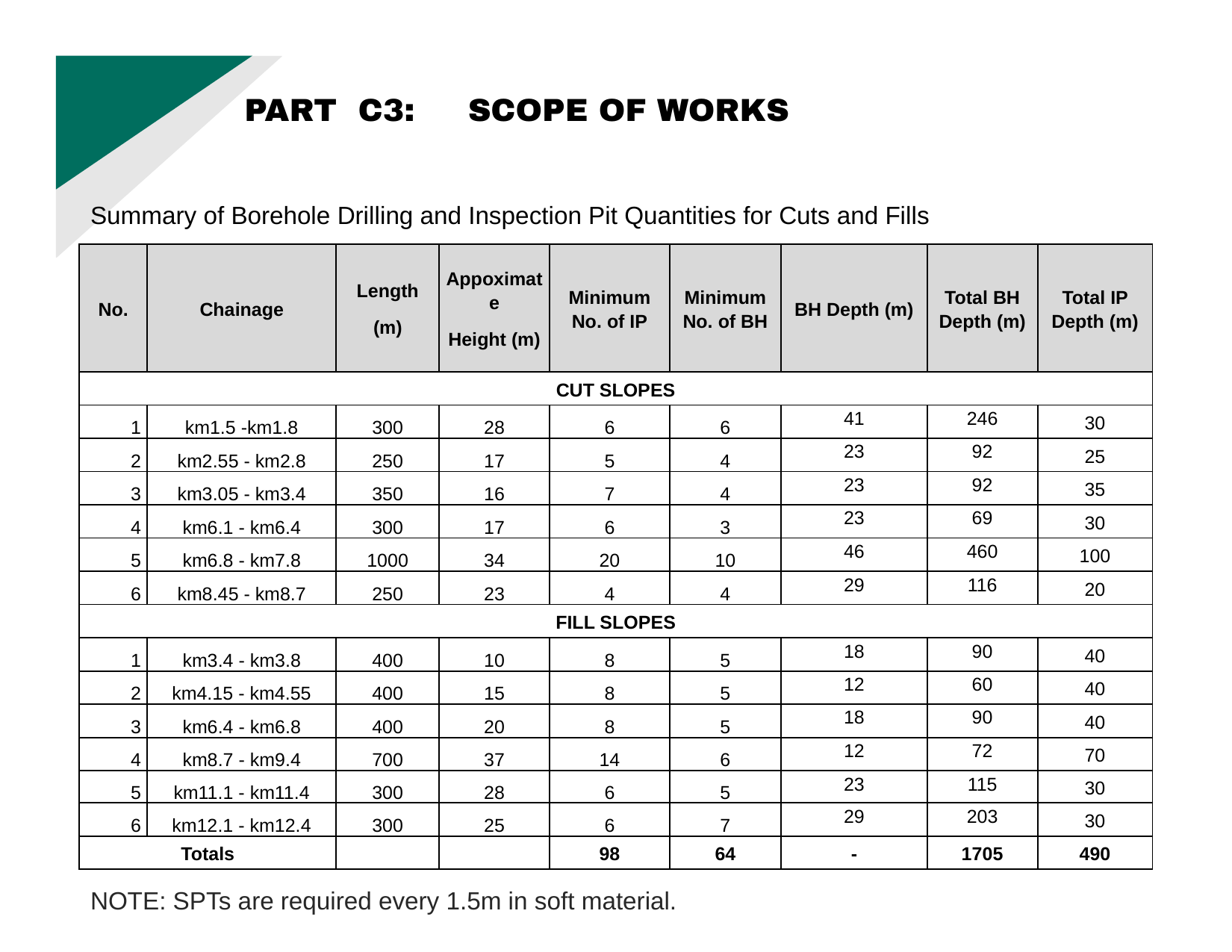

PART  C3:     SCOPE OF WORKS
Summary of Borehole Drilling and Inspection Pit Quantities for Cuts and Fills
| No. | Chainage | Length (m) | Appoximate Height (m) | Minimum No. of IP | Minimum No. of BH | BH Depth (m) | Total BH Depth (m) | Total IP Depth (m) |
| --- | --- | --- | --- | --- | --- | --- | --- | --- |
| CUT SLOPES |  |  |  |  |  |  |  |  |
| 1 | km1.5 -km1.8 | 300 | 28 | 6 | 6 | 41 | 246 | 30 |
| 2 | km2.55 - km2.8 | 250 | 17 | 5 | 4 | 23 | 92 | 25 |
| 3 | km3.05 - km3.4 | 350 | 16 | 7 | 4 | 23 | 92 | 35 |
| 4 | km6.1 - km6.4 | 300 | 17 | 6 | 3 | 23 | 69 | 30 |
| 5 | km6.8 - km7.8 | 1000 | 34 | 20 | 10 | 46 | 460 | 100 |
| 6 | km8.45 - km8.7 | 250 | 23 | 4 | 4 | 29 | 116 | 20 |
| FILL SLOPES |  |  |  |  |  |  |  |  |
| 1 | km3.4 - km3.8 | 400 | 10 | 8 | 5 | 18 | 90 | 40 |
| 2 | km4.15 - km4.55 | 400 | 15 | 8 | 5 | 12 | 60 | 40 |
| 3 | km6.4 - km6.8 | 400 | 20 | 8 | 5 | 18 | 90 | 40 |
| 4 | km8.7 - km9.4 | 700 | 37 | 14 | 6 | 12 | 72 | 70 |
| 5 | km11.1 - km11.4 | 300 | 28 | 6 | 5 | 23 | 115 | 30 |
| 6 | km12.1 - km12.4 | 300 | 25 | 6 | 7 | 29 | 203 | 30 |
| Totals |  |  |  | 98 | 64 | - | 1705 | 490 |
NOTE: SPTs are required every 1.5m in soft material.